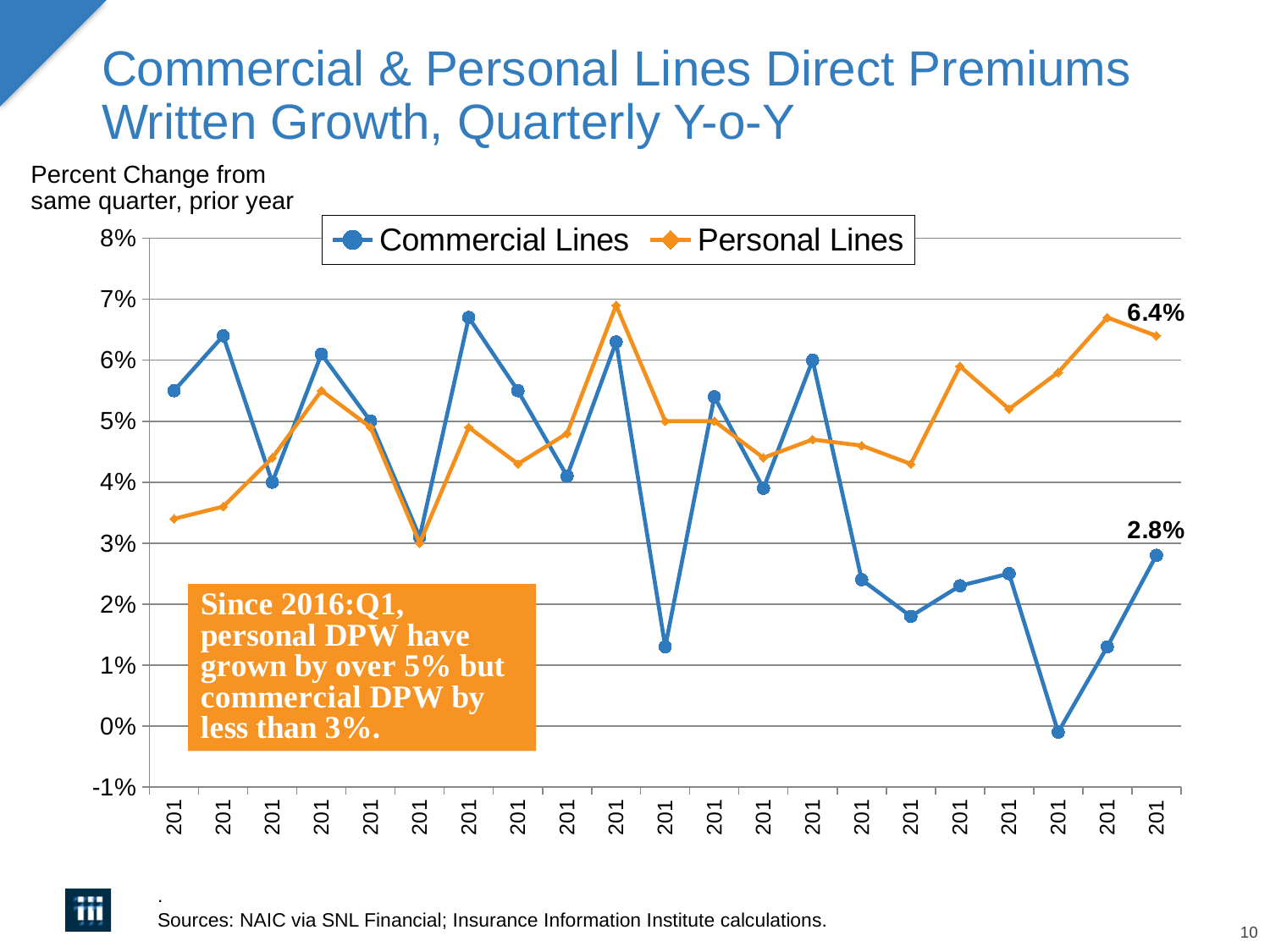

# Commercial & Personal Lines Direct Premiums Written Growth, Quarterly Y-o-Y
Percent Change from same quarter, prior year

### Chart

| Category | Commercial Lines | Personal Lines |
|---|---|---|
| 2012:Q1 | 0.055 | 0.034 |
| 2012:Q2 | 0.064 | 0.036 |
| 2012:Q3 | 0.04 | 0.044 |
| 2012:Q4 | 0.061 | 0.055 |
| 2013:Q1 | 0.05 | 0.049 |
| 2013:Q2 | 0.031 | 0.03 |
| 2013:Q3 | 0.067 | 0.049 |
| 2013:Q4 | 0.055 | 0.043 |
| 2014:Q1 | 0.041 | 0.048 |
| 2014:Q2 | 0.063 | 0.069 |
| 2014:Q3 | 0.013 | 0.05 |
| 2014:Q4 | 0.054 | 0.05 |
| 2015:Q1 | 0.039 | 0.044 |
| 2015:Q2 | 0.06 | 0.047 |
| 2015:Q3 | 0.024 | 0.046 |
| 2015:Q4 | 0.018 | 0.043 |
| 2016:Q1* | 0.023 | 0.059 |
| 2016:Q2 | 0.025 | 0.052 |
| 2016:Q3 | -0.001 | 0.058 |
| 2016:Q4 | 0.013 | 0.067 |
| 2017:Q1* | 0.028 | 0.064 |
.
Sources: NAIC via SNL Financial; Insurance Information Institute calculations.